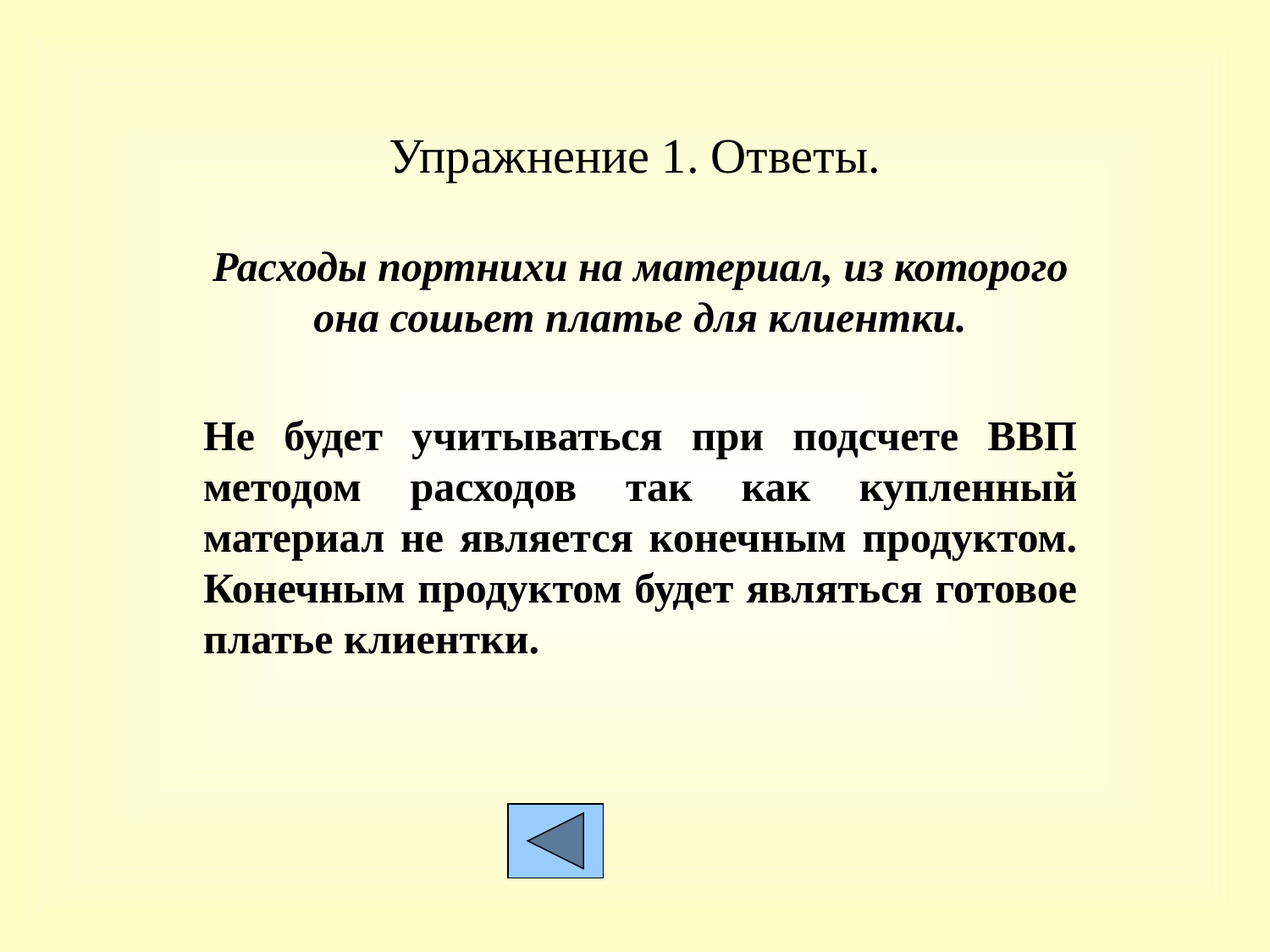

# Упражнение 1. Ответы.
Расходы портнихи на материал, из которого она сошьет платье для клиентки.

Не будет учитываться при подсчете ВВП методом расходов так как купленный материал не является конечным продуктом. Конечным продуктом будет являться готовое платье клиентки.